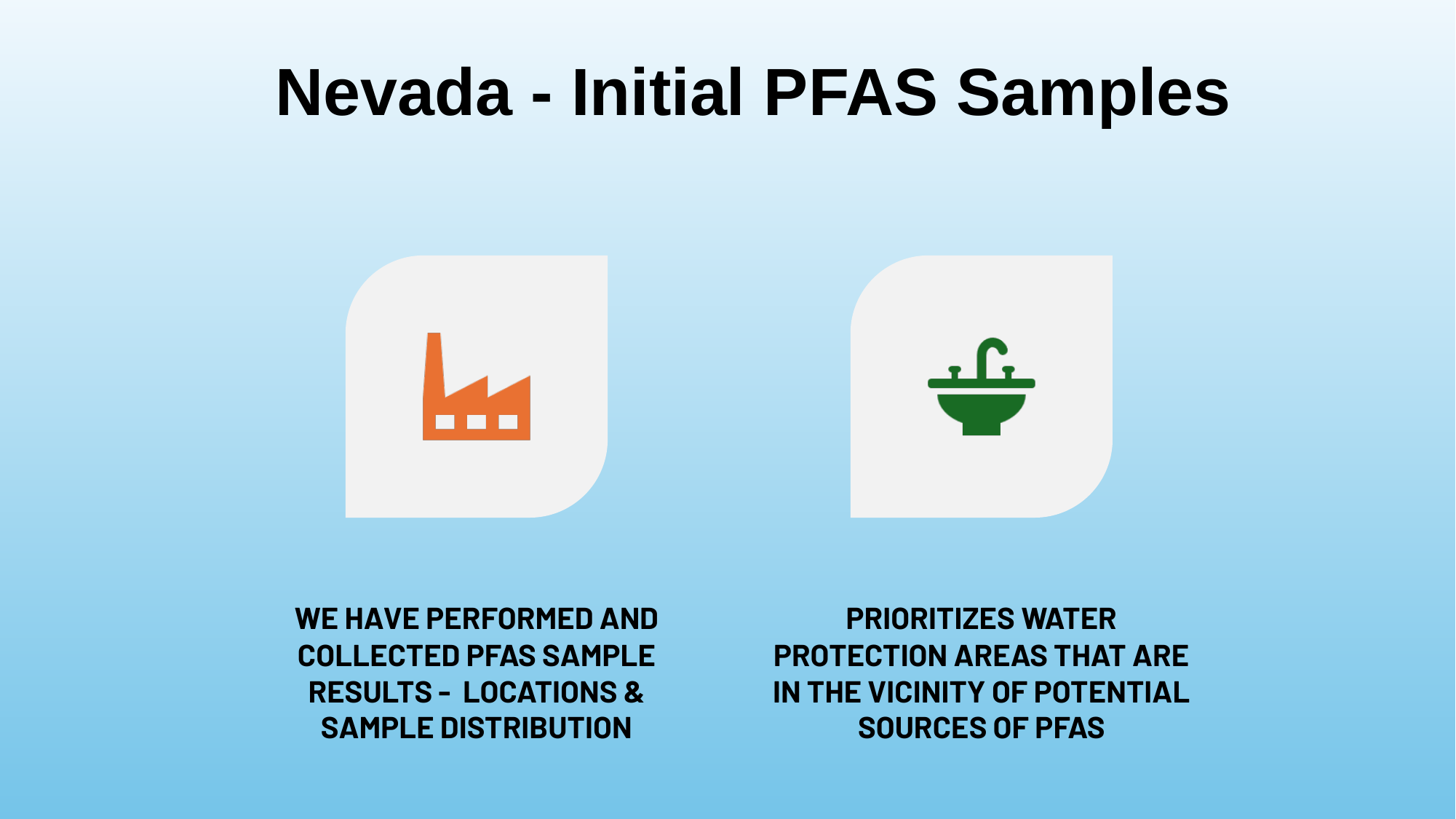

# Nevada - Initial PFAS Samples
We have performed and collected PFAS Sample results -  Locations & Sample Distribution
Prioritizes water protection areas that are in the vicinity of potential sources of PFAS